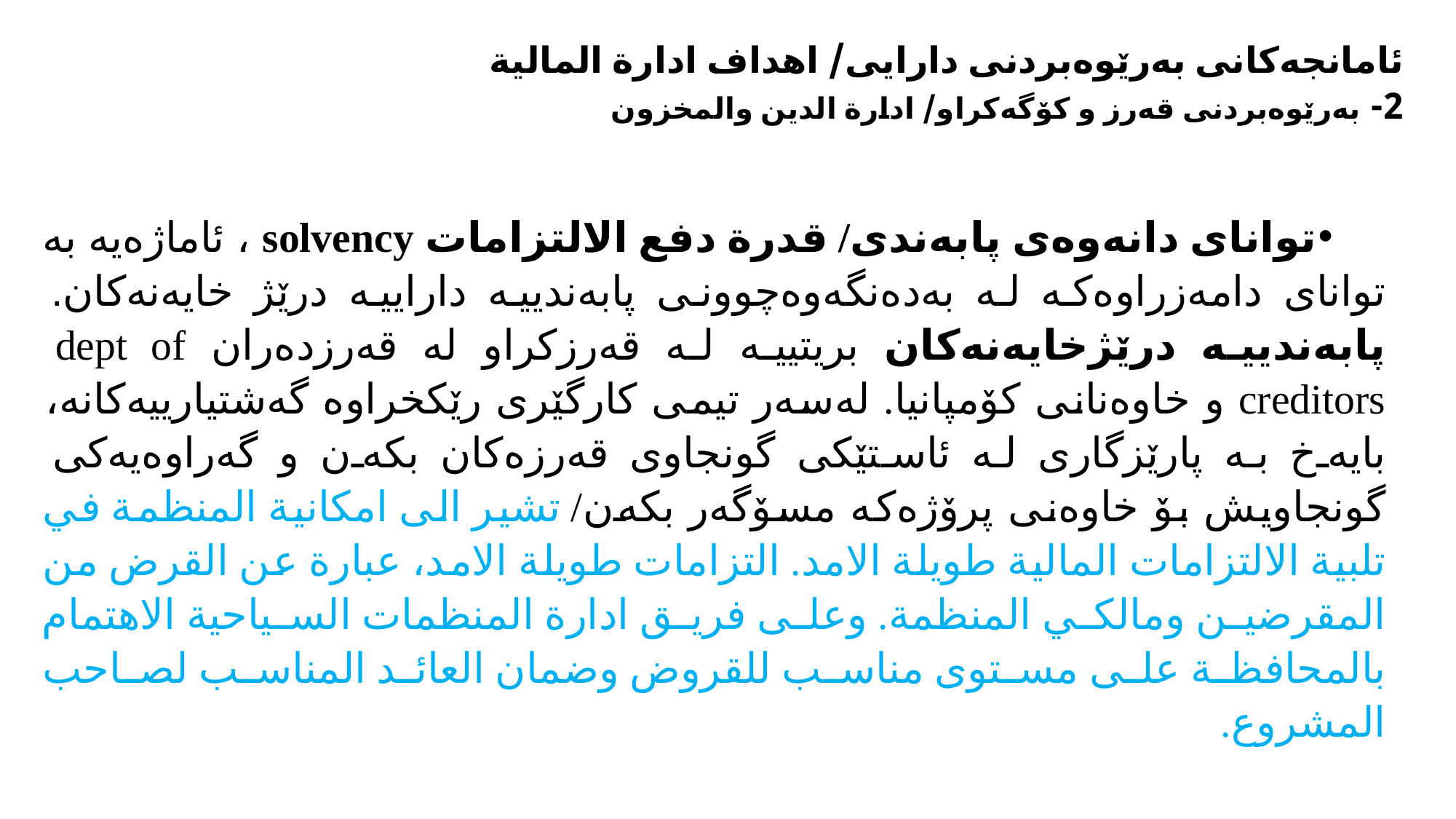

# ئامانجەکانی بەرێوەبردنی دارایی/ اهداف ادارة المالية 2- بەرێوەبردنی قەرز و کۆگەکراو/ ادارة الدين والمخزون
توانای دانەوەی پابەندی/ قدرة دفع الالتزامات solvency ، ئاماژەیە بە توانای دامەزراوەکە لە بەدەنگەوەچوونی پابەندییە داراییە درێژ خایەنەکان. پابەندییە درێژخایەنەکان بریتییە لە قەرزکراو لە قەرزدەران dept of creditors و خاوەنانی کۆمپانیا. لەسەر تیمی کارگێری رێکخراوە گەشتیارییەکانە، بایەخ بە پارێزگاری لە ئاستێکی گونجاوی قەرزەکان بکەن و گەراوەیەکی گونجاویش بۆ خاوەنی پرۆژەکە مسۆگەر بکەن/ تشير الى امكانية المنظمة في تلبية الالتزامات المالية طويلة الامد. التزامات طويلة الامد، عبارة عن القرض من المقرضين ومالكي المنظمة. وعلى فريق ادارة المنظمات السياحية الاهتمام بالمحافظة على مستوى مناسب للقروض وضمان العائد المناسب لصاحب المشروع.